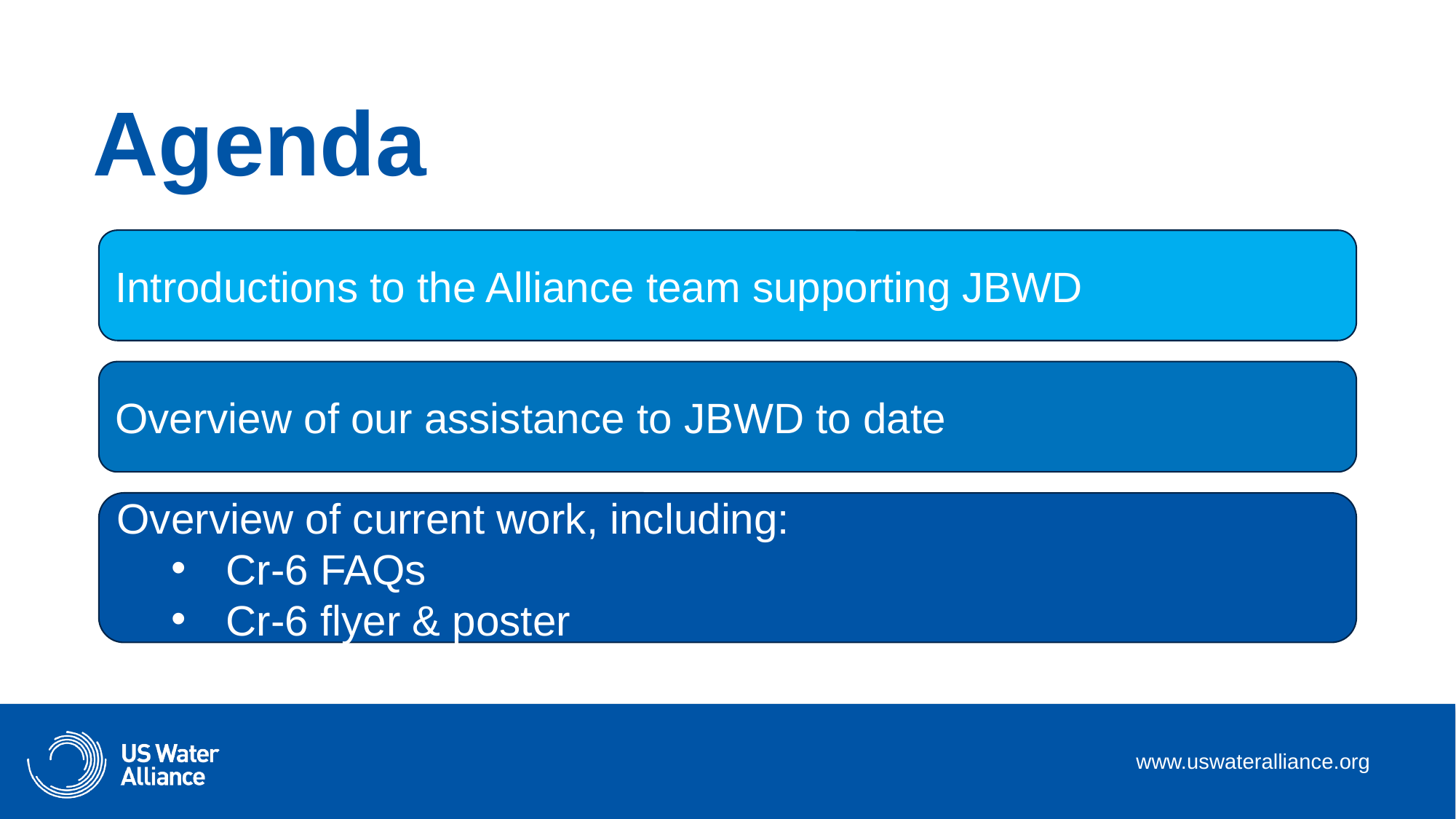

# Agenda
Introductions to the Alliance team supporting JBWD
Overview of our assistance to JBWD to date
Overview of current work, including:
Cr-6 FAQs
Cr-6 flyer & poster